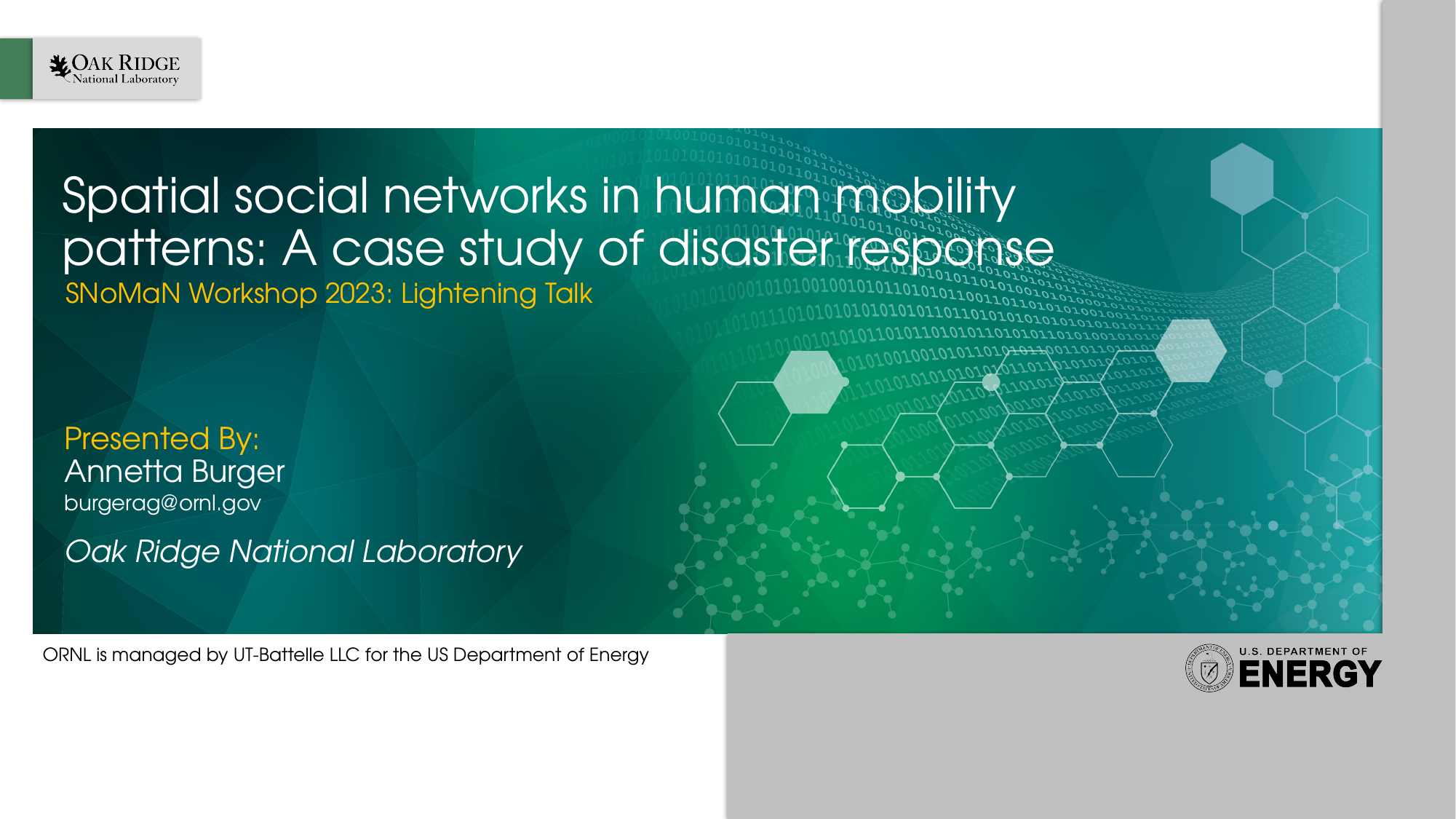

# Spatial social networks in human mobility patterns: A case study of disaster response
SNoMaN Workshop 2023: Lightening Talk

Presented By:
Annetta Burger
burgerag@ornl.gov
Oak Ridge National Laboratory